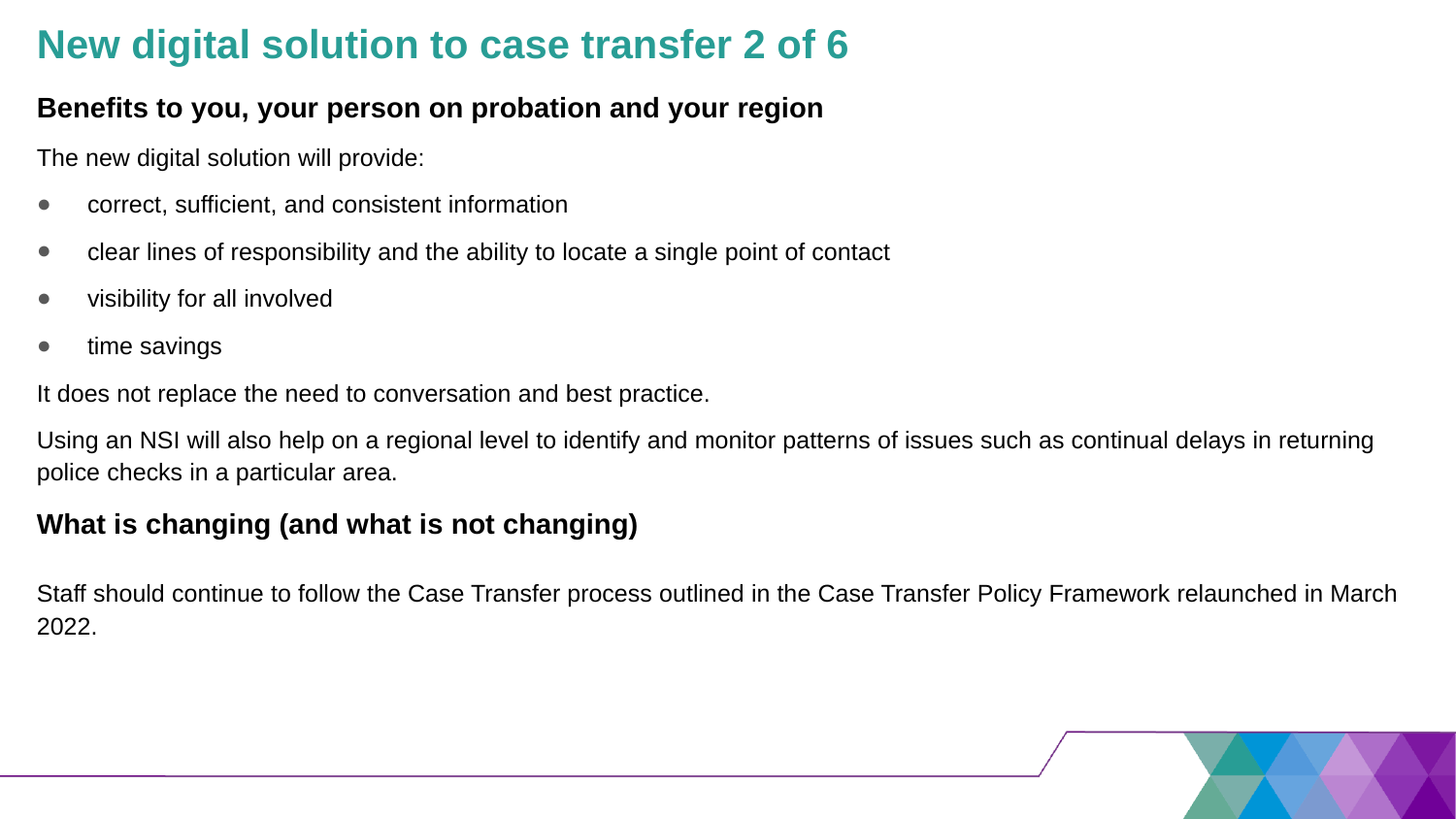

# New digital solution to case transfer 2 of 6
Benefits to you, your person on probation and your region
The new digital solution will provide:
correct, sufficient, and consistent information
clear lines of responsibility and the ability to locate a single point of contact
visibility for all involved
time savings
It does not replace the need to conversation and best practice.
Using an NSI will also help on a regional level to identify and monitor patterns of issues such as continual delays in returning police checks in a particular area.
What is changing (and what is not changing)

Staff should continue to follow the Case Transfer process outlined in the Case Transfer Policy Framework relaunched in March 2022.